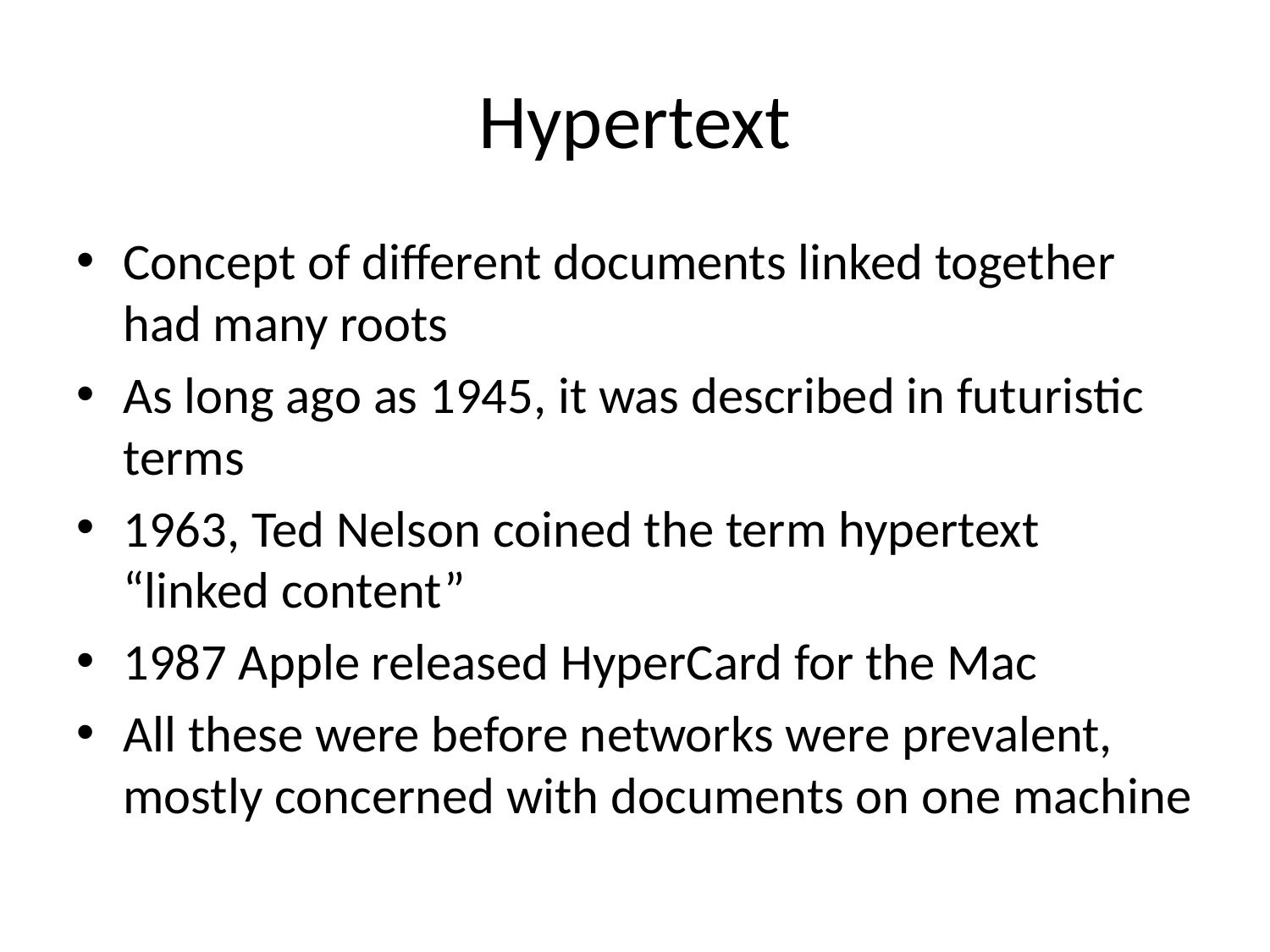

# Hypertext
Concept of different documents linked together had many roots
As long ago as 1945, it was described in futuristic terms
1963, Ted Nelson coined the term hypertext “linked content”
1987 Apple released HyperCard for the Mac
All these were before networks were prevalent, mostly concerned with documents on one machine